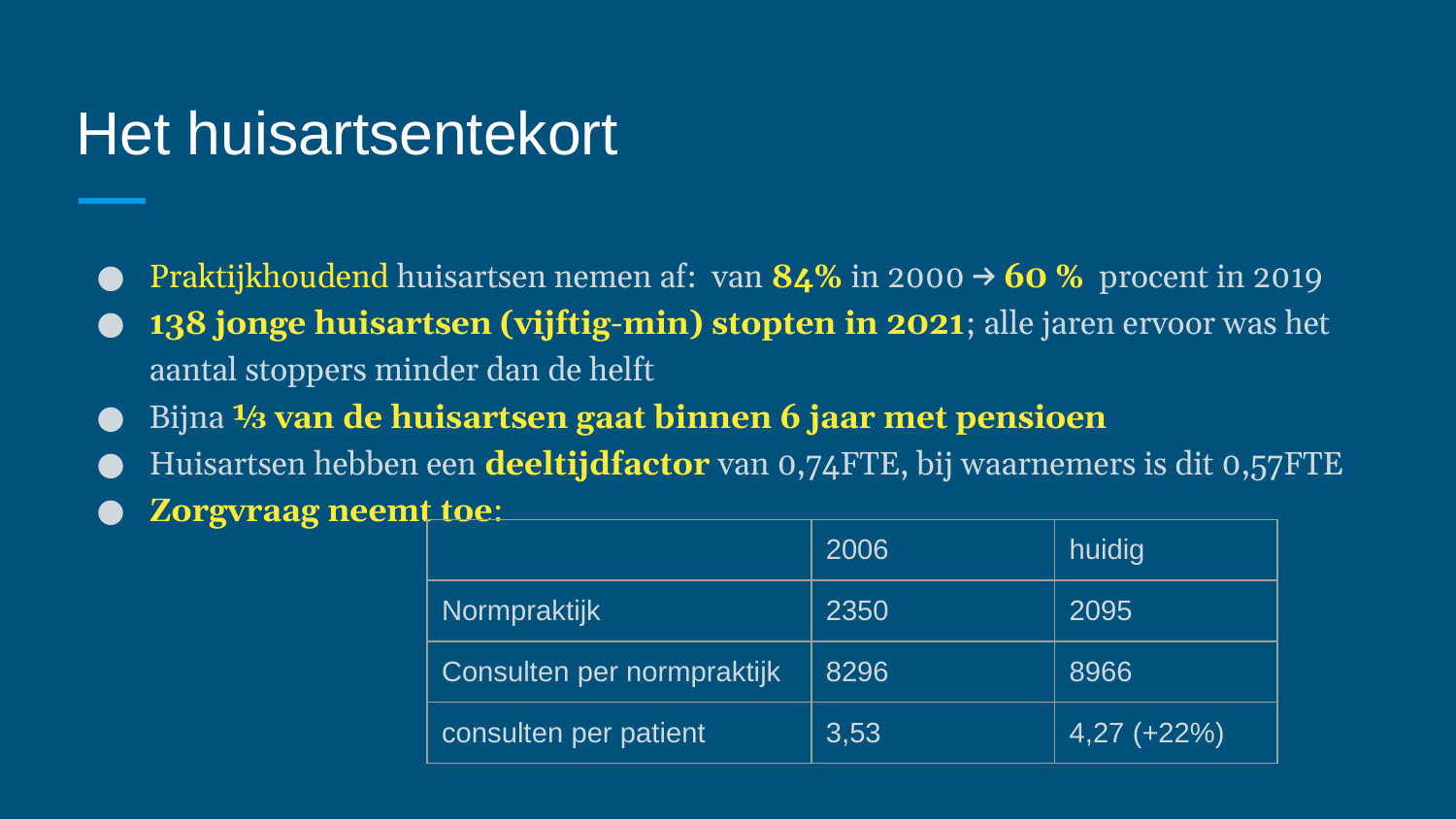

# Het huisartsentekort
Praktijkhoudend huisartsen nemen af:  van 84% in 2000 → 60 %  procent in 2019
138 jonge huisartsen (vijftig-min) stopten in 2021; alle jaren ervoor was het aantal stoppers minder dan de helft
Bijna ⅓ van de huisartsen gaat binnen 6 jaar met pensioen
Huisartsen hebben een deeltijdfactor van 0,74FTE, bij waarnemers is dit 0,57FTE
Zorgvraag neemt toe:

|  | 2006 | huidig |
| --- | --- | --- |
| Normpraktijk | 2350 | 2095 |
| Consulten per normpraktijk | 8296 | 8966 |
| consulten per patient | 3,53 | 4,27 (+22%) |